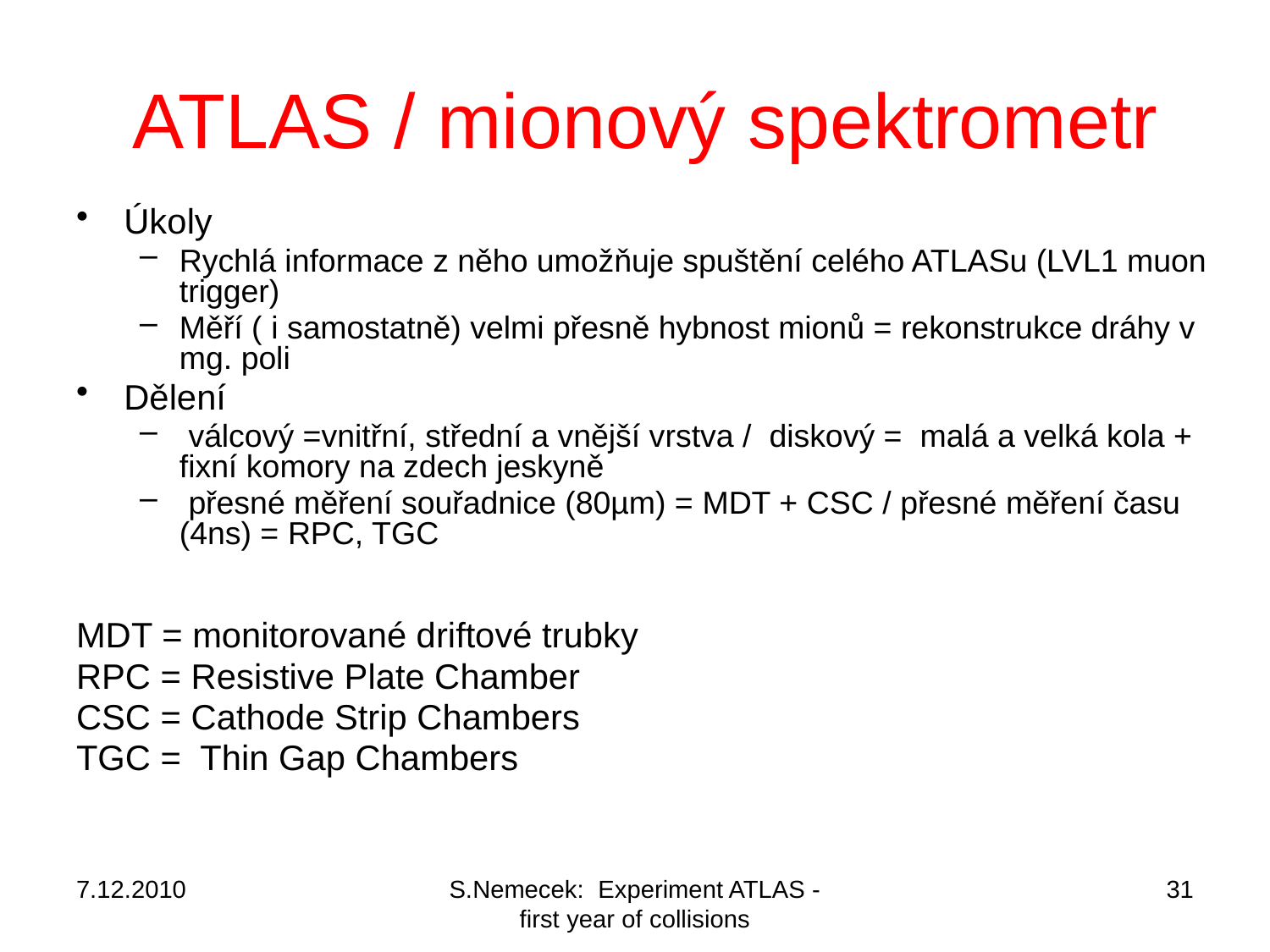

# ATLAS / mionový spektrometr
Úkoly
Rychlá informace z něho umožňuje spuštění celého ATLASu (LVL1 muon trigger)
Měří ( i samostatně) velmi přesně hybnost mionů = rekonstrukce dráhy v mg. poli
Dělení
 válcový =vnitřní, střední a vnější vrstva /  diskový =  malá a velká kola + fixní komory na zdech jeskyně
 přesné měření souřadnice (80µm) = MDT + CSC / přesné měření času (4ns) = RPC, TGC

MDT = monitorované driftové trubky
RPC = Resistive Plate Chamber
CSC = Cathode Strip Chambers
TGC =  Thin Gap Chambers

7.12.2010
S.Nemecek:  Experiment ATLAS - first year of collisions
31